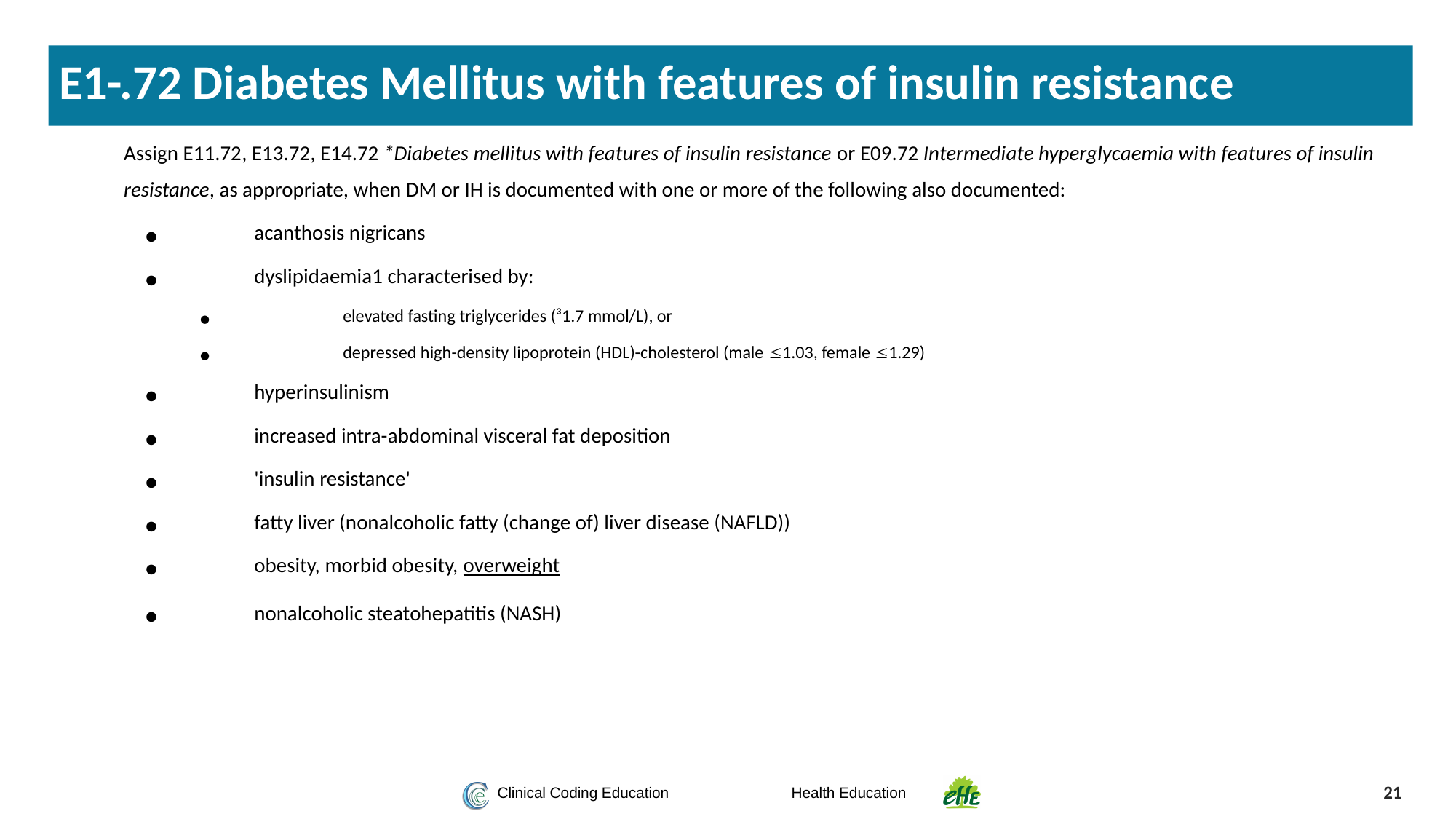

E1-.72 Diabetes Mellitus with features of insulin resistance
Assign E11.72, E13.72, E14.72 *Diabetes mellitus with features of insulin resistance or E09.72 Intermediate hyperglycaemia with features of insulin resistance, as appropriate, when DM or IH is documented with one or more of the following also documented:
	acanthosis nigricans
	dyslipidaemia1 characterised by:
	elevated fasting triglycerides (³1.7 mmol/L), or
	depressed high-density lipoprotein (HDL)-cholesterol (male ≤1.03, female ≤1.29)
	hyperinsulinism
	increased intra-abdominal visceral fat deposition
	'insulin resistance'
	fatty liver (nonalcoholic fatty (change of) liver disease (NAFLD))
	obesity, morbid obesity, overweight
	nonalcoholic steatohepatitis (NASH)

21